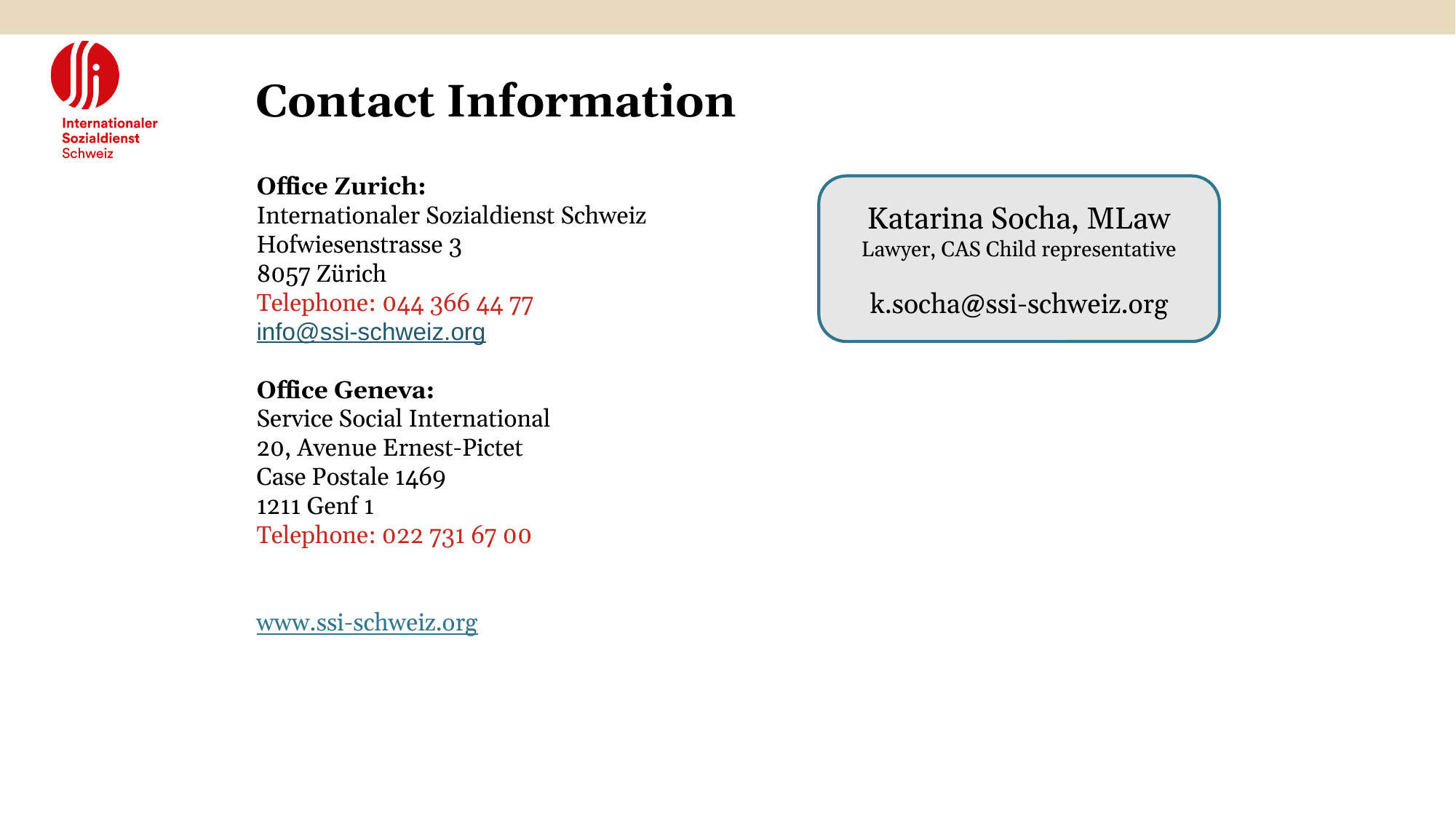

Contact Information

Office Zurich:
Internationaler Sozialdienst Schweiz
Hofwiesenstrasse 3
8057 Zürich
Telephone: 044 366 44 77
info@ssi-schweiz.org

Office Geneva:
Service Social International
20, Avenue Ernest-Pictet
Case Postale 1469
1211 Genf 1
Telephone: 022 731 67 00

www.ssi-schweiz.org

Katarina Socha, MLaw
Lawyer, CAS Child representative

k.socha@ssi-schweiz.org